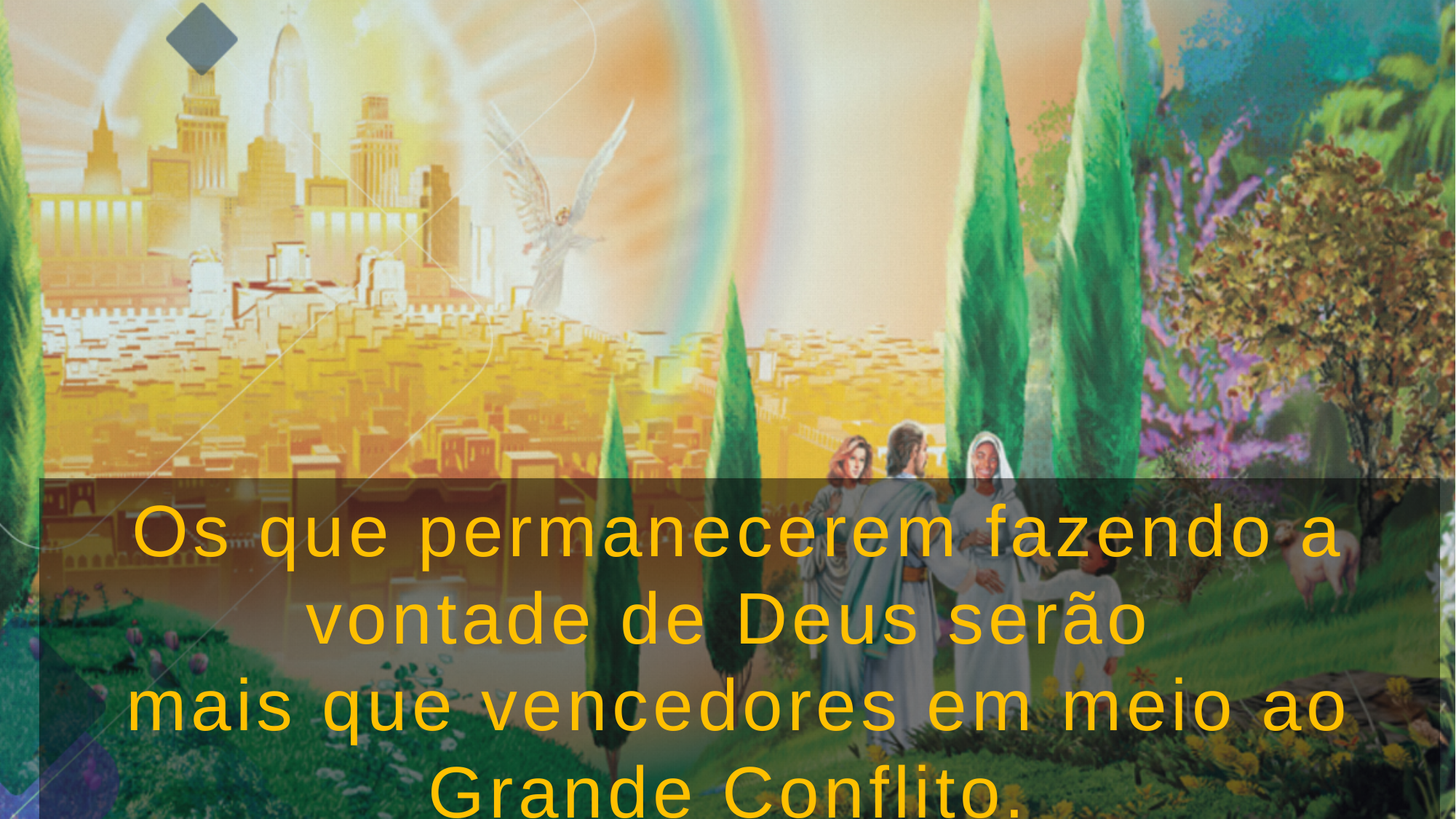

Os que permanecerem fazendo a vontade de Deus serão
mais que vencedores em meio ao Grande Conflito.